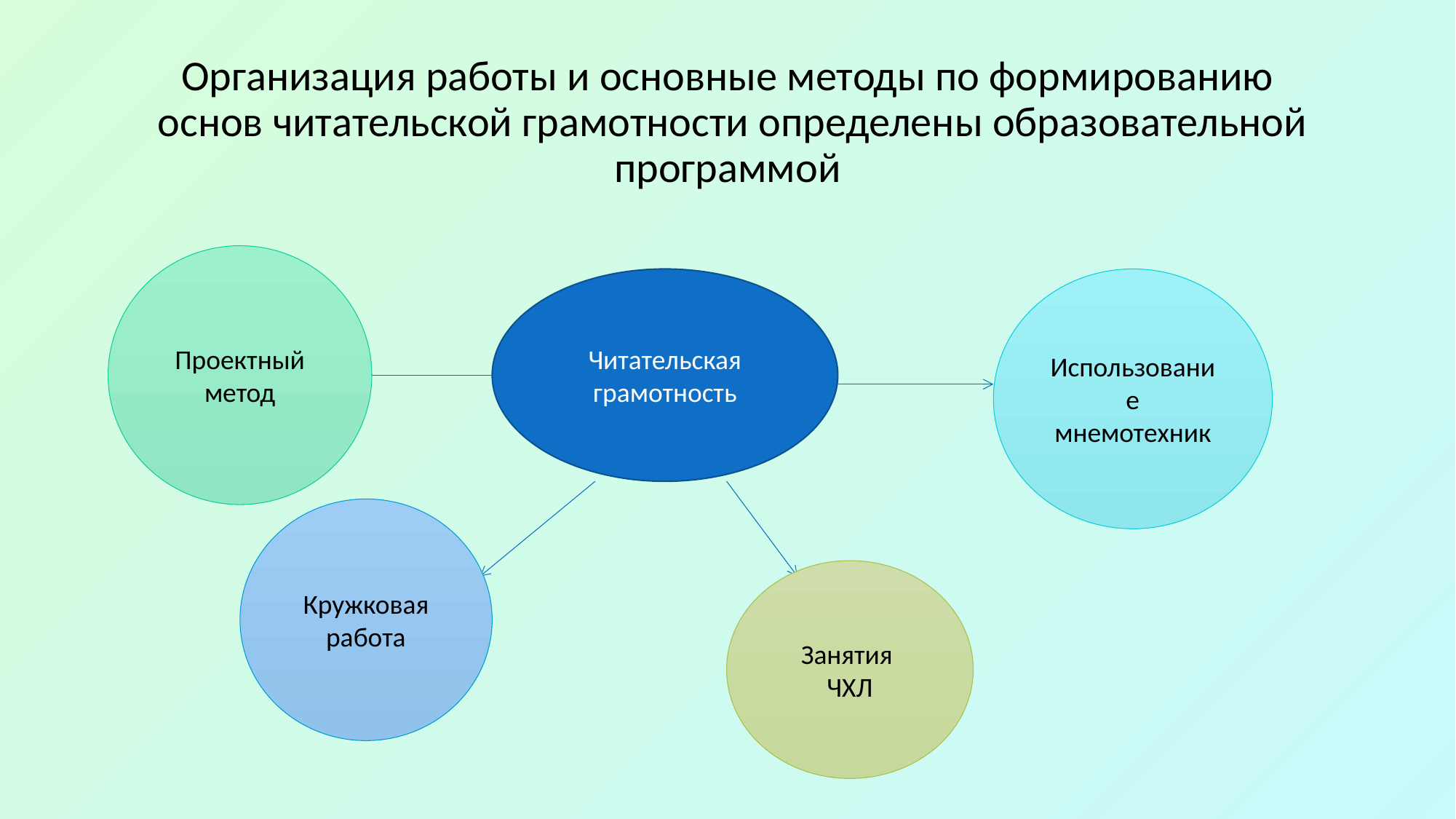

# Организация работы и основные методы по формированию основ читательской грамотности определены образовательной программой
Проектный метод
Читательская грамотность
Использование мнемотехник
Кружковая работа
Занятия
ЧХЛ